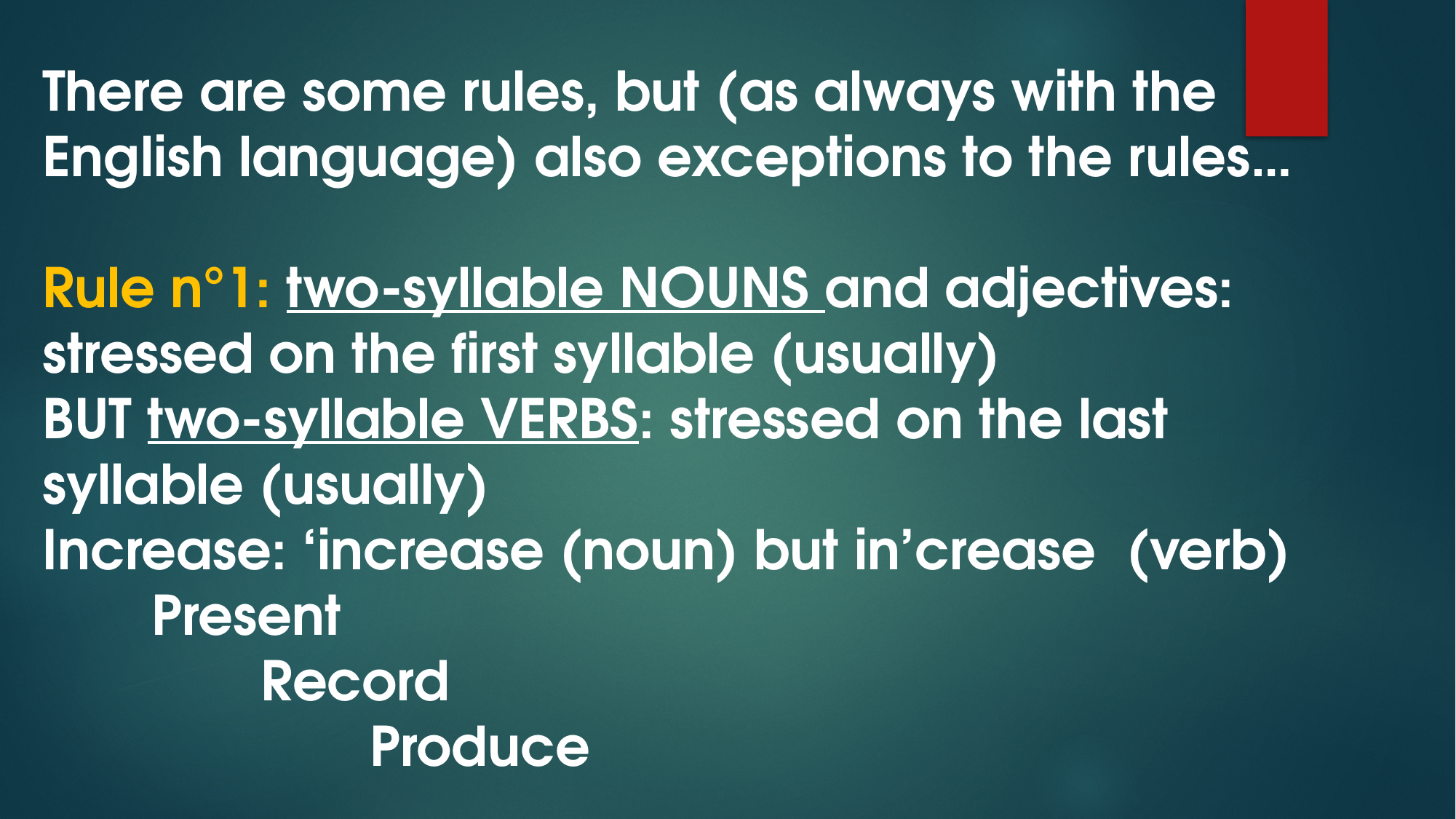

There are some rules, but (as always with the English language) also exceptions to the rules…

Rule n°1: two-syllable NOUNS and adjectives: stressed on the first syllable (usually)
BUT two-syllable VERBS: stressed on the last syllable (usually)
Increase: ‘increase (noun) but in’crease  (verb)
	Present
		Record
			Produce